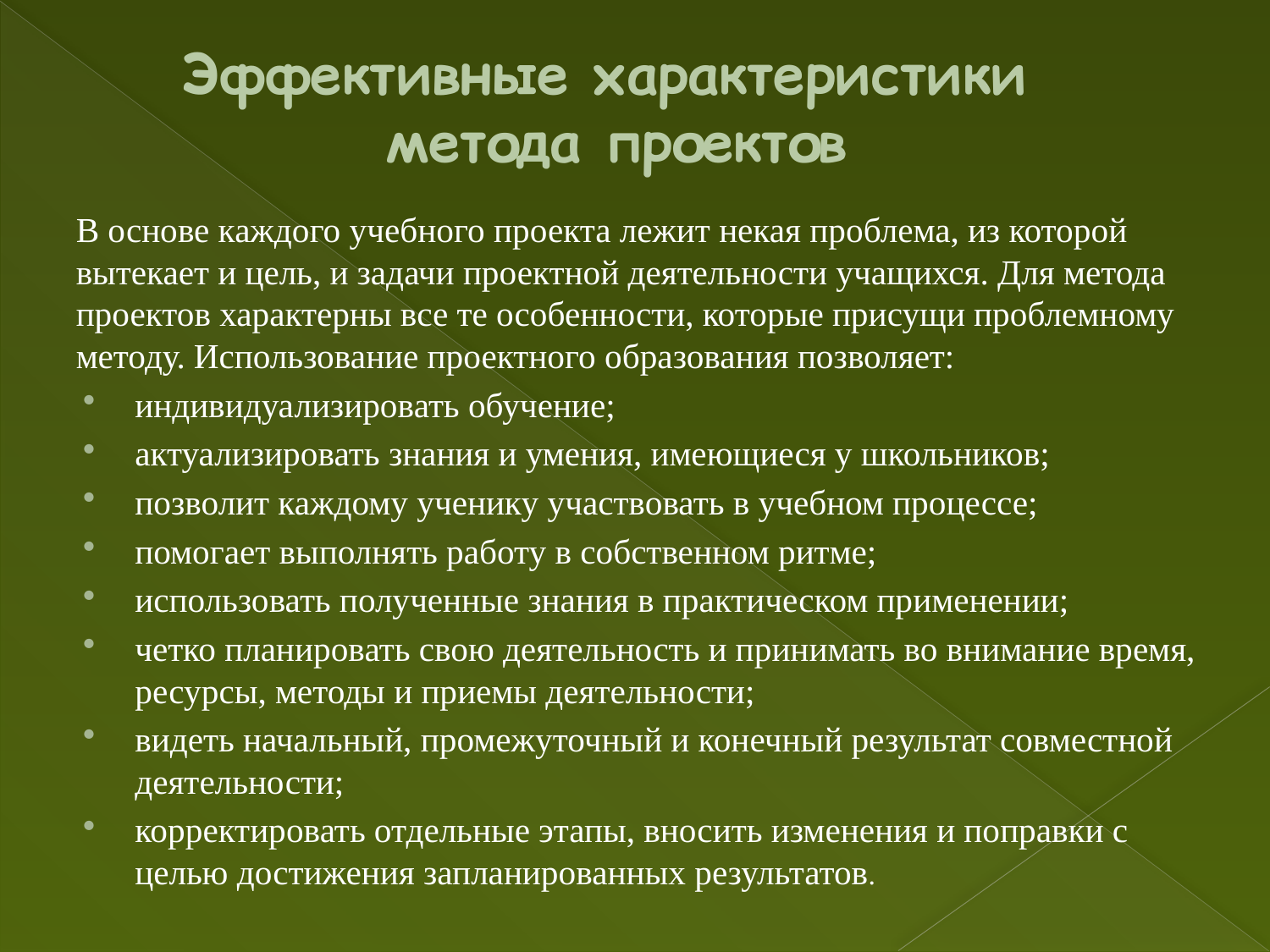

# Эффективные характеристики  метода проектов

В основе каждого учебного проекта лежит некая проблема, из которой вытекает и цель, и задачи проектной деятельности учащихся. Для метода проектов характерны все те особенности, которые присущи проблемному методу. Использование проектного образования позволяет:
индивидуализировать обучение;
актуализировать знания и умения, имеющиеся у школьников;
позволит каждому ученику участвовать в учебном процессе;
помогает выполнять работу в собственном ритме;
использовать полученные знания в практическом применении;
четко планировать свою деятельность и принимать во внимание время, ресурсы, методы и приемы деятельности;
видеть начальный, промежуточный и конечный результат совместной деятельности;
корректировать отдельные этапы, вносить изменения и поправки с целью достижения запланированных результатов.